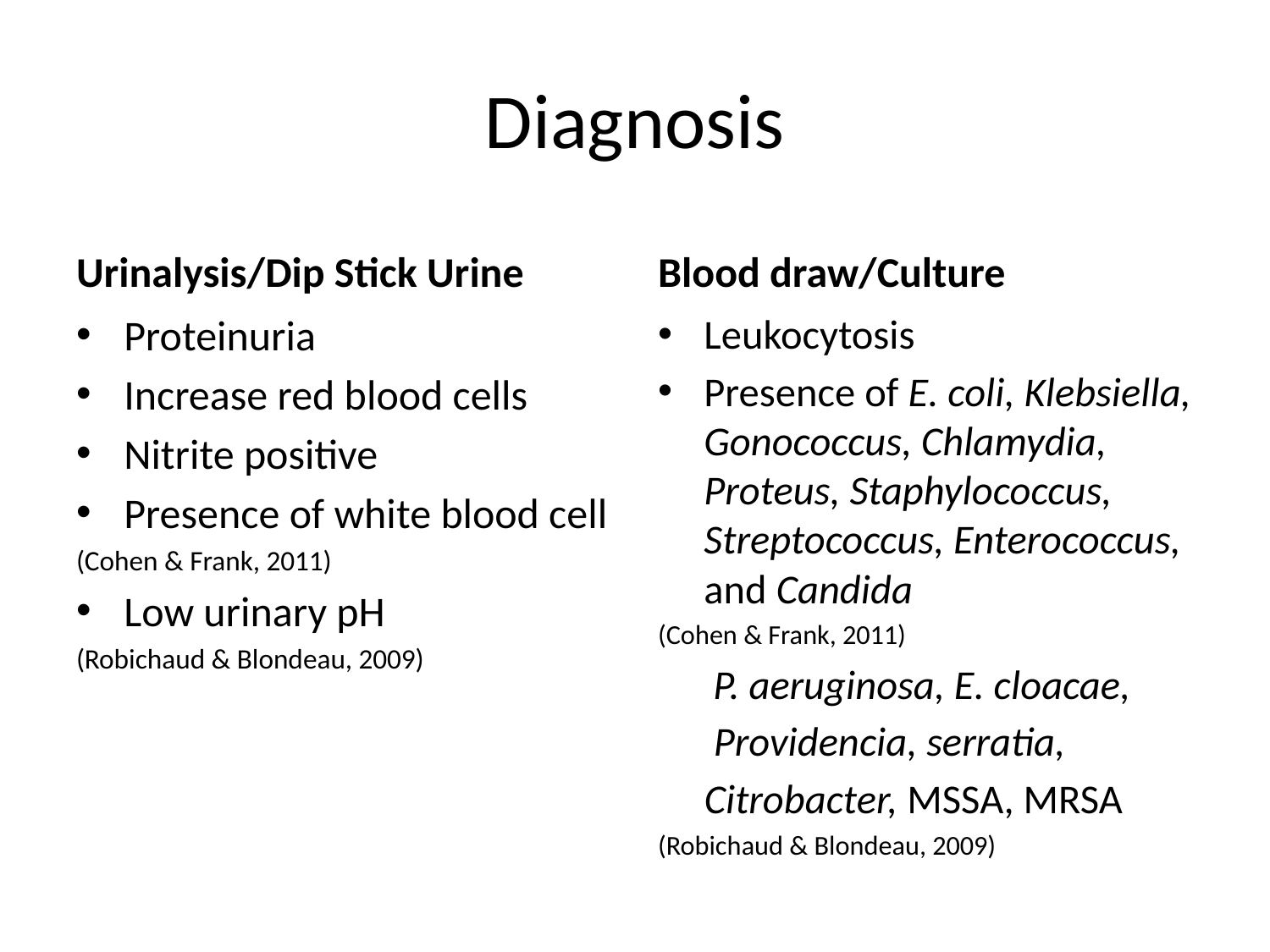

# Diagnosis
Urinalysis/Dip Stick Urine
Blood draw/Culture
Leukocytosis
Presence of E. coli, Klebsiella, Gonococcus, Chlamydia, Proteus, Staphylococcus, Streptococcus, Enterococcus, and Candida
(Cohen & Frank, 2011)
         P. aeruginosa, E. cloacae,
      Providencia, serratia,
     Citrobacter, MSSA, MRSA
(Robichaud & Blondeau, 2009)

Proteinuria
Increase red blood cells
Nitrite positive
Presence of white blood cell
(Cohen & Frank, 2011)
Low urinary pH
(Robichaud & Blondeau, 2009)